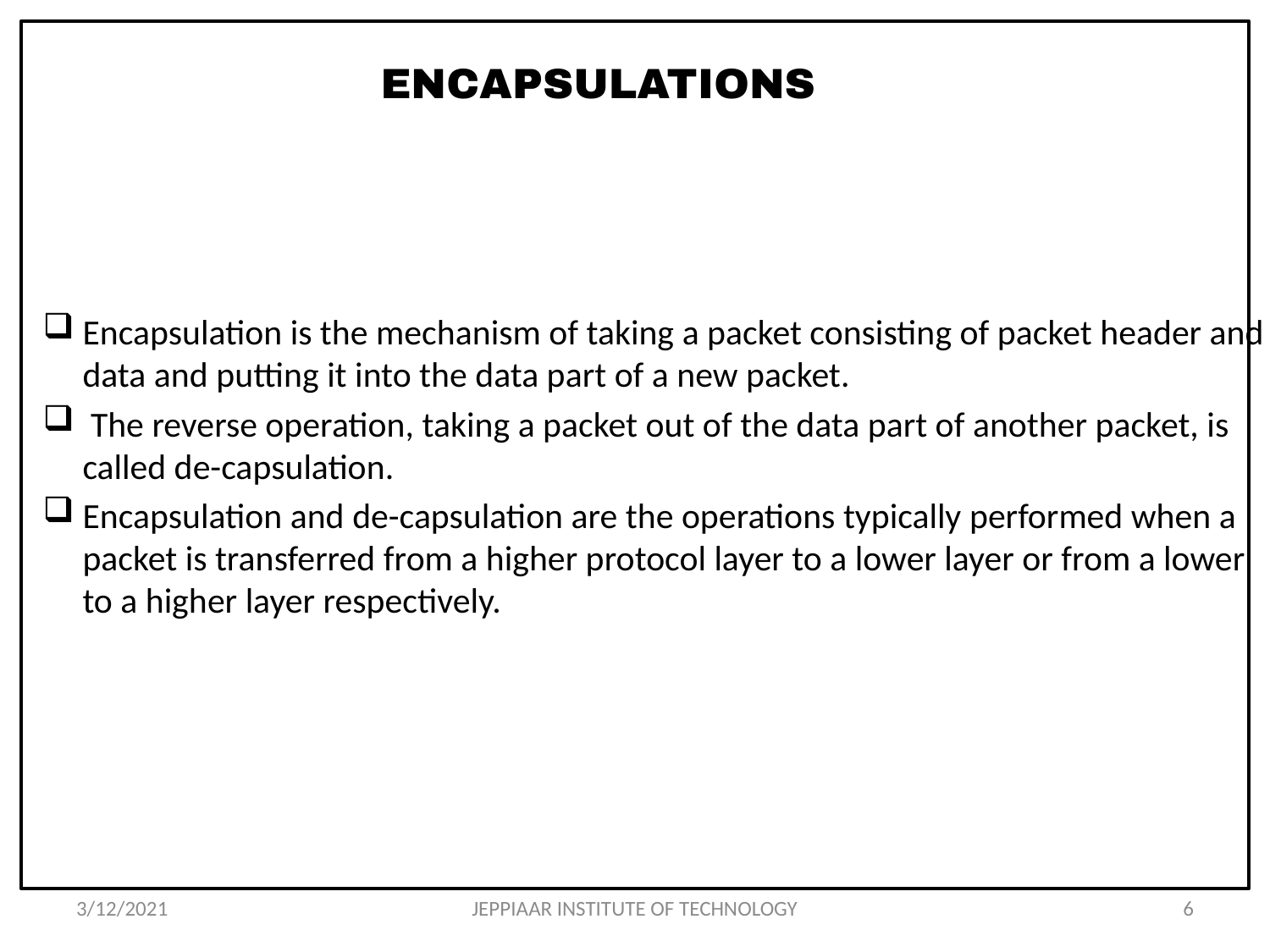

# ENCAPSULATIONS

Encapsulation is the mechanism of taking a packet consisting of packet header and data and putting it into the data part of a new packet.
 The reverse operation, taking a packet out of the data part of another packet, is called de-capsulation.
Encapsulation and de-capsulation are the operations typically performed when a packet is transferred from a higher protocol layer to a lower layer or from a lower to a higher layer respectively.

3/12/2021
JEPPIAAR INSTITUTE OF TECHNOLOGY
6